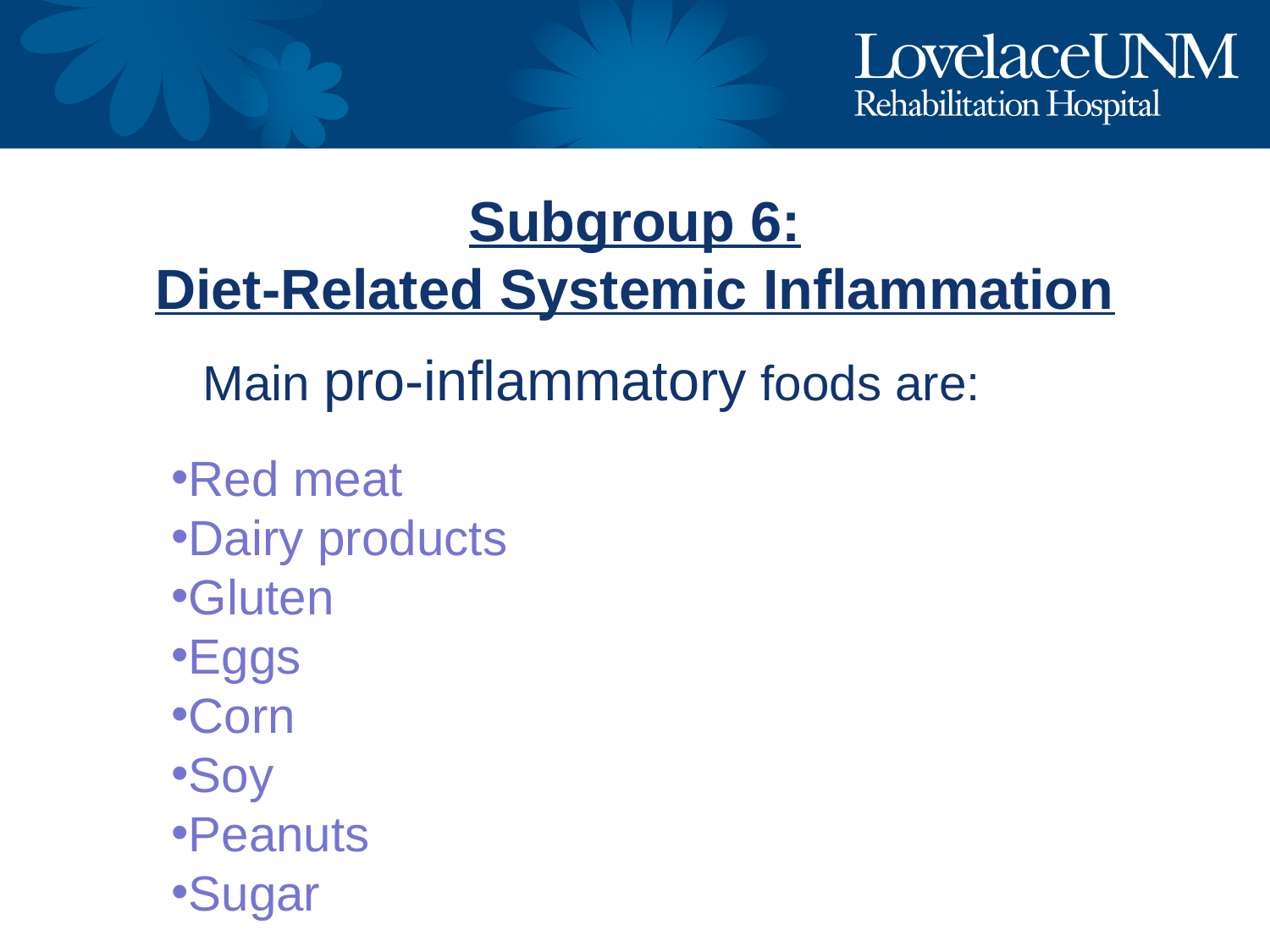

# Subgroup 6: Diet-Related Systemic Inflammation
Main pro-inflammatory foods are:

Red meat
Dairy products
Gluten
Eggs
Corn
Soy
Peanuts
Sugar